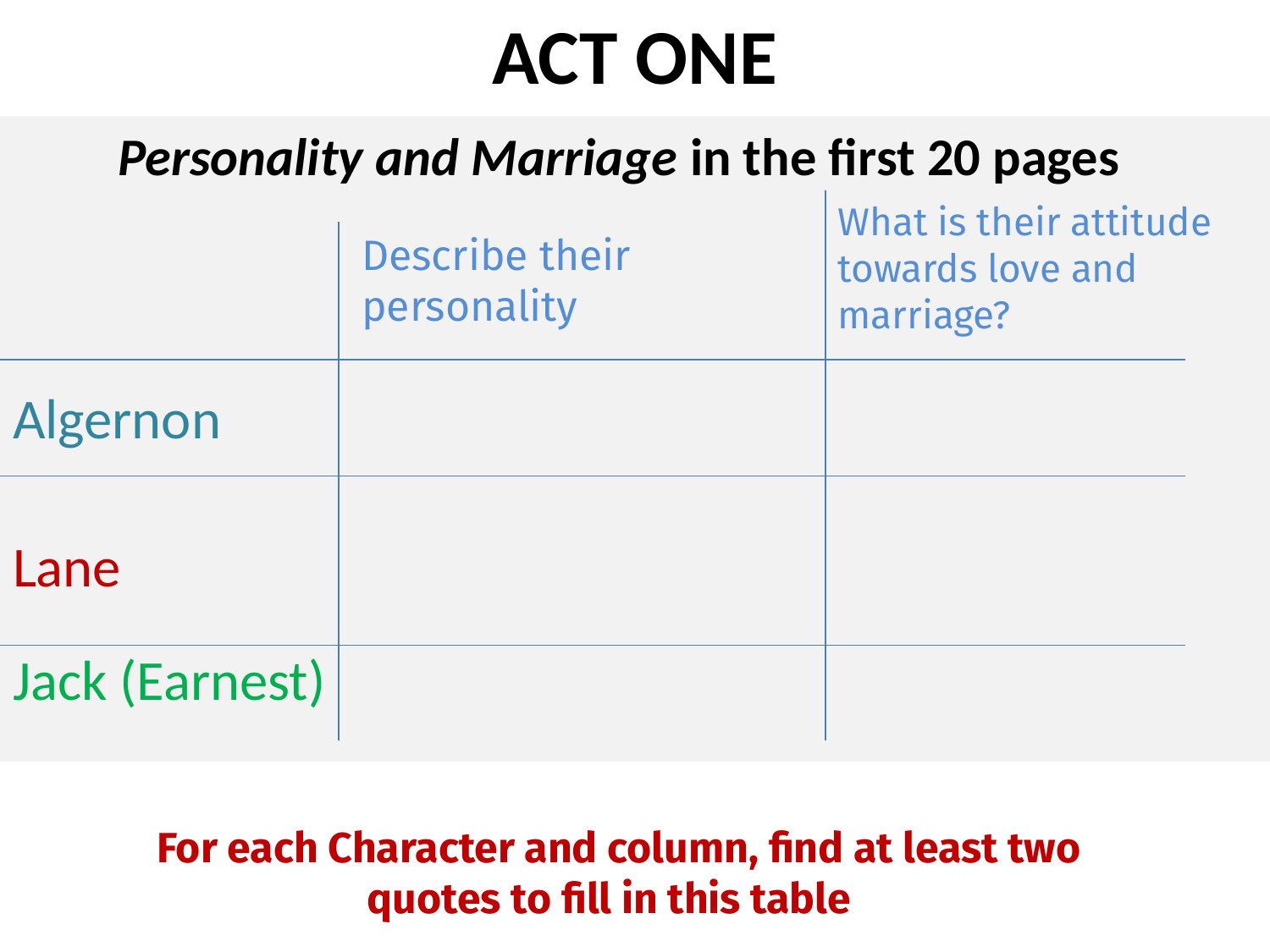

# ACT ONE

Algernon

Lane

Jack (Earnest)

Personality and Marriage in the first 20 pages
What is their attitude towards love and marriage?
Describe their personality
For each Character and column, find at least two quotes to fill in this table